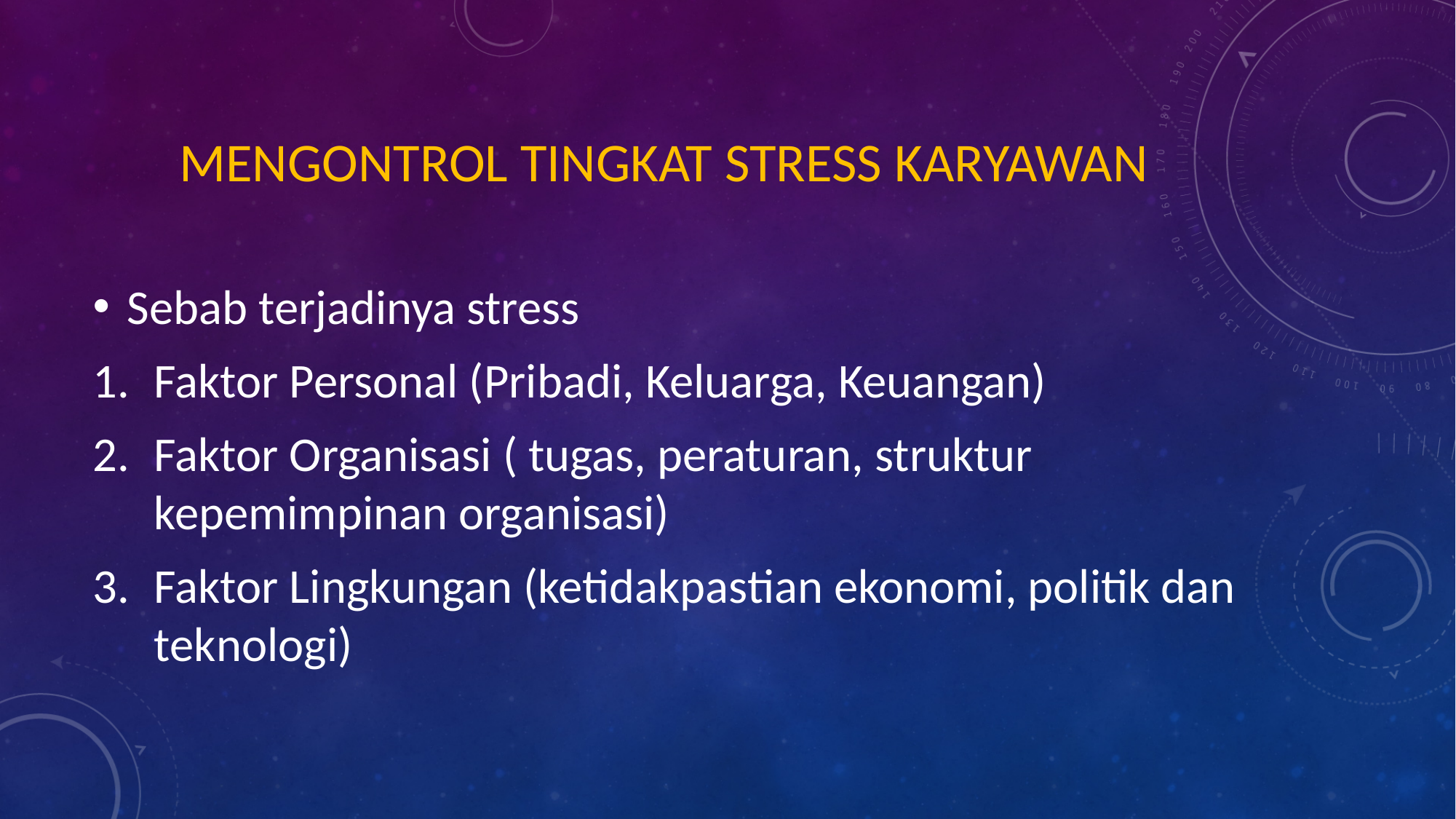

# Mengontrol tingkat stress karyawan
Sebab terjadinya stress
Faktor Personal (Pribadi, Keluarga, Keuangan)
Faktor Organisasi ( tugas, peraturan, struktur kepemimpinan organisasi)
Faktor Lingkungan (ketidakpastian ekonomi, politik dan teknologi)